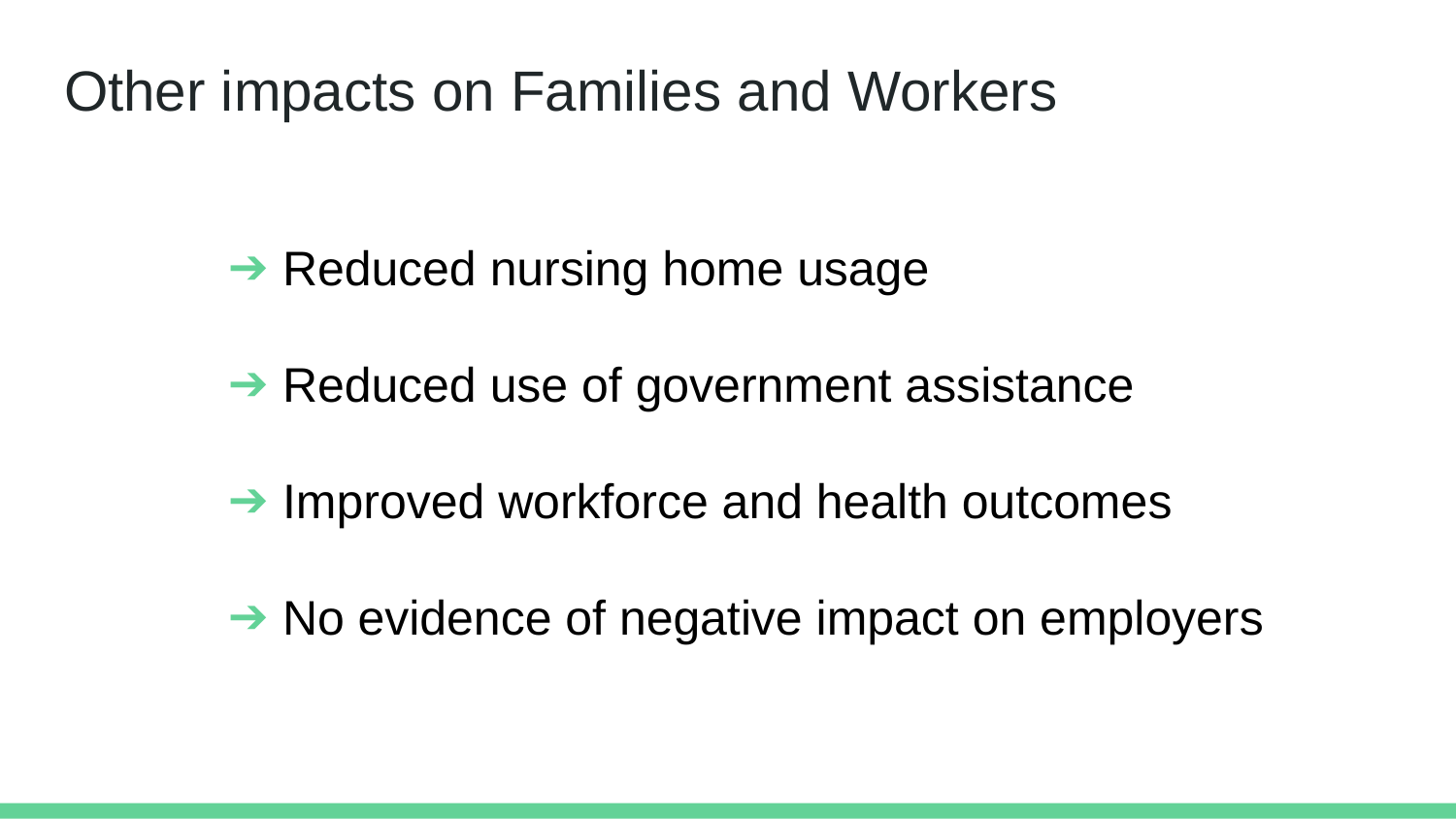

# Other impacts on Families and Workers
Reduced nursing home usage
Reduced use of government assistance
Improved workforce and health outcomes
No evidence of negative impact on employers